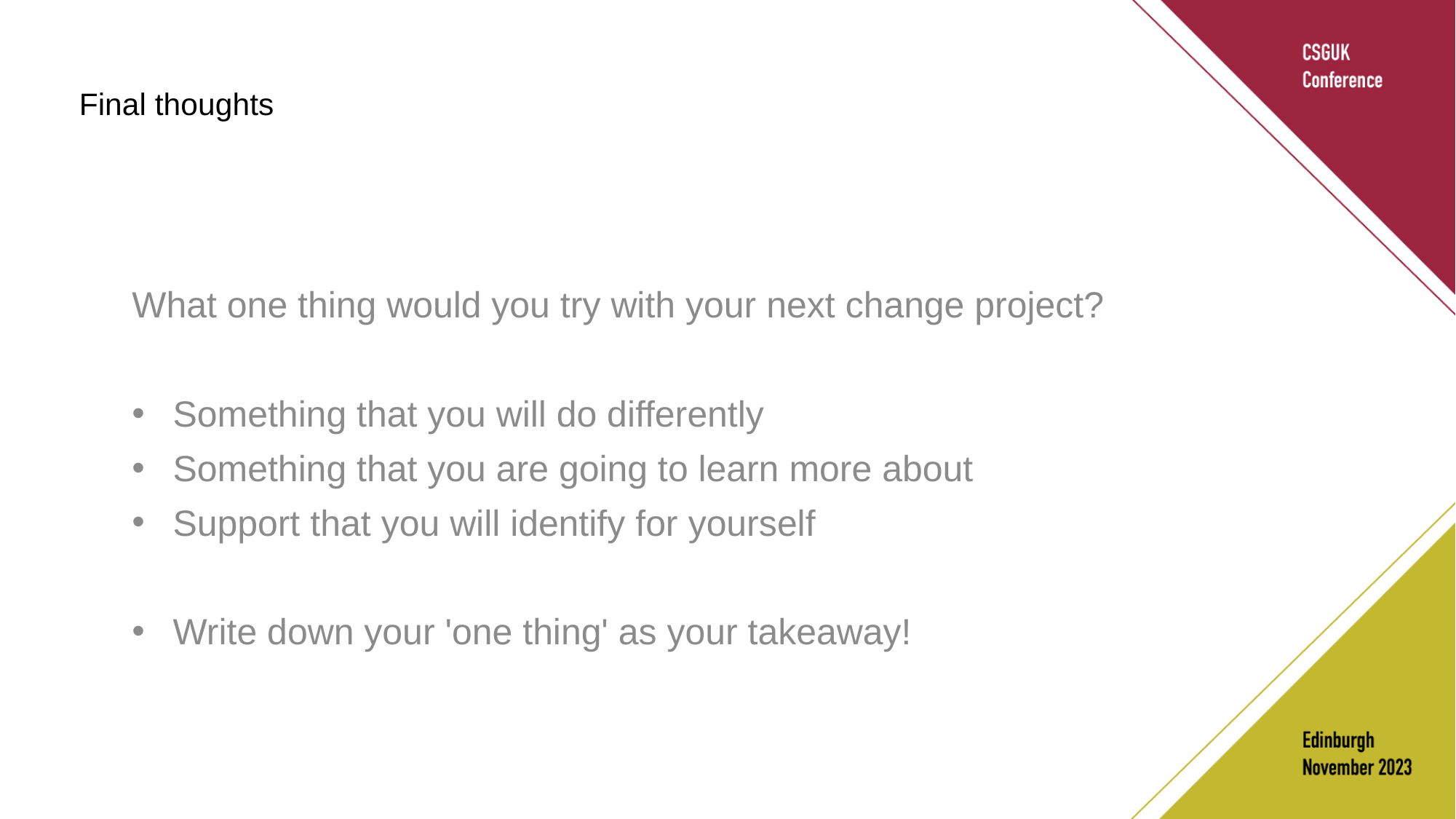

# Final thoughts

What one thing would you try with your next change project?

Something that you will do differently
Something that you are going to learn more about
Support that you will identify for yourself

Write down your 'one thing' as your takeaway!